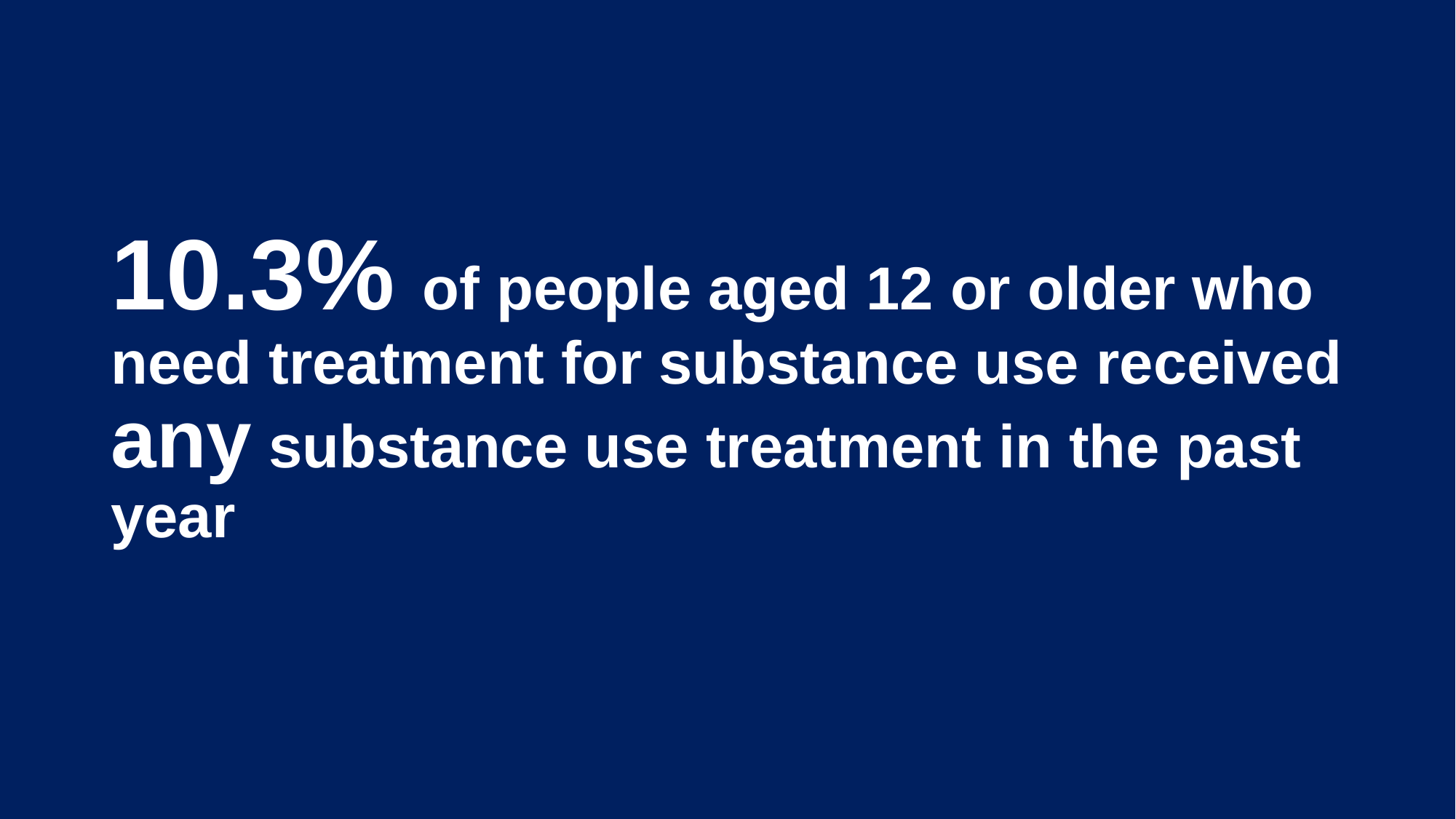

10.3% of people aged 12 or older who need treatment for substance use received any substance use treatment in the past year